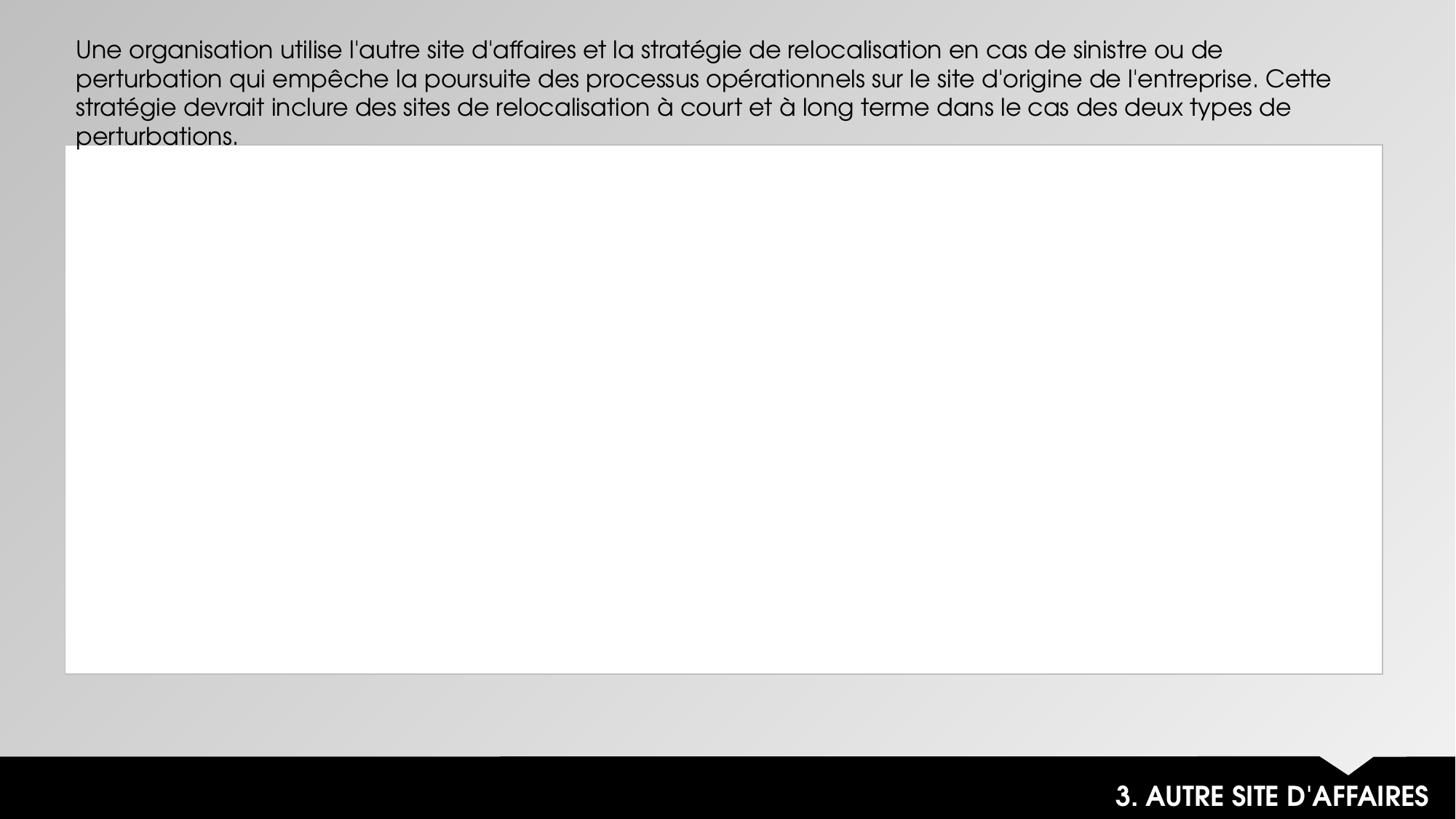

Une organisation utilise l'autre site d'affaires et la stratégie de relocalisation en cas de sinistre ou de perturbation qui empêche la poursuite des processus opérationnels sur le site d'origine de l'entreprise. Cette stratégie devrait inclure des sites de relocalisation à court et à long terme dans le cas des deux types de perturbations.
|  |
| --- |

3. AUTRE SITE D'AFFAIRES